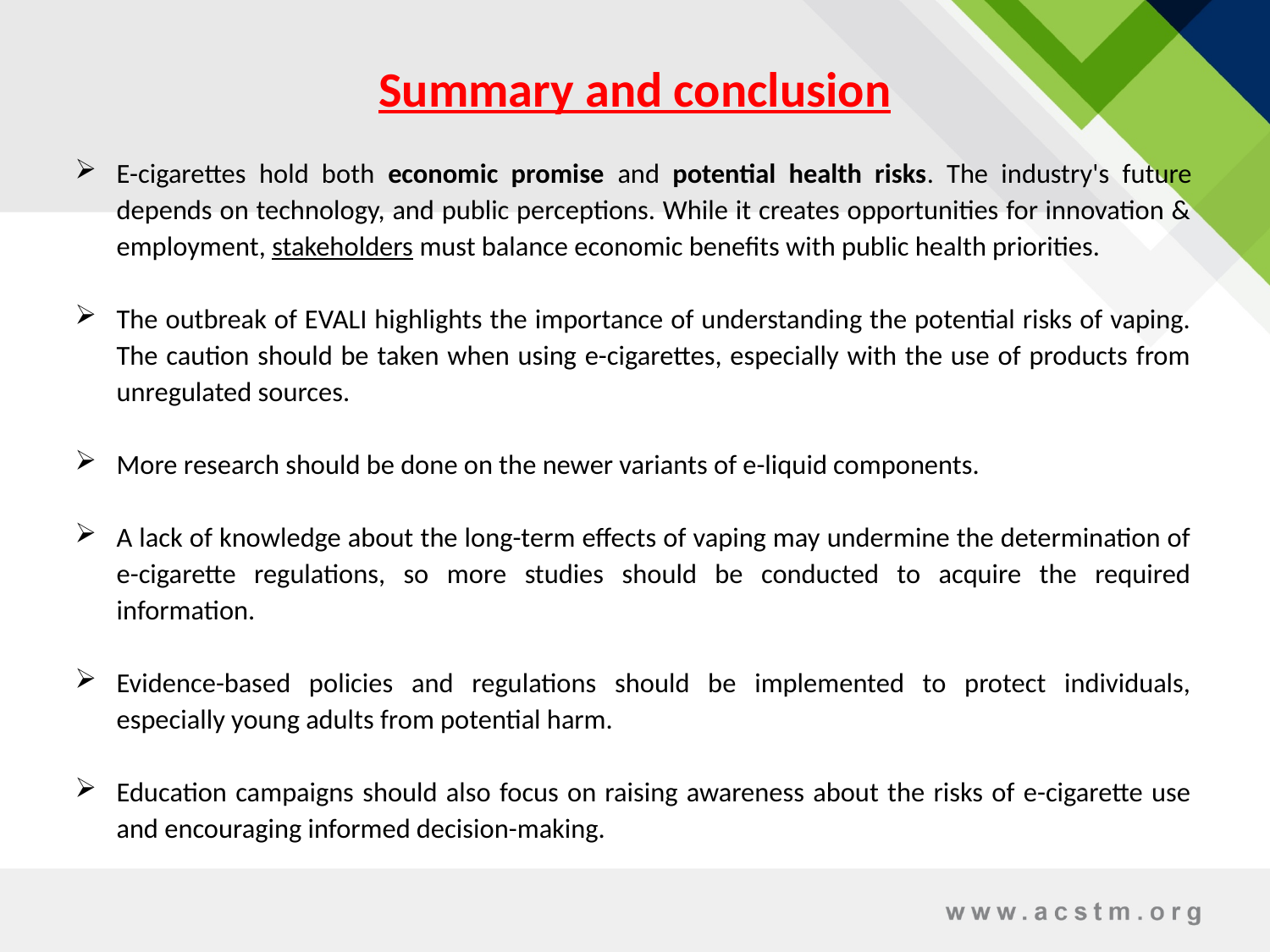

# Summary and conclusion
E-cigarettes hold both economic promise and potential health risks. The industry's future depends on technology, and public perceptions. While it creates opportunities for innovation & employment, stakeholders must balance economic benefits with public health priorities.

The outbreak of EVALI highlights the importance of understanding the potential risks of vaping. The caution should be taken when using e-cigarettes, especially with the use of products from unregulated sources.

More research should be done on the newer variants of e-liquid components.

A lack of knowledge about the long-term effects of vaping may undermine the determination of e-cigarette regulations, so more studies should be conducted to acquire the required information.

Evidence-based policies and regulations should be implemented to protect individuals, especially young adults from potential harm.

Education campaigns should also focus on raising awareness about the risks of e-cigarette use and encouraging informed decision-making.